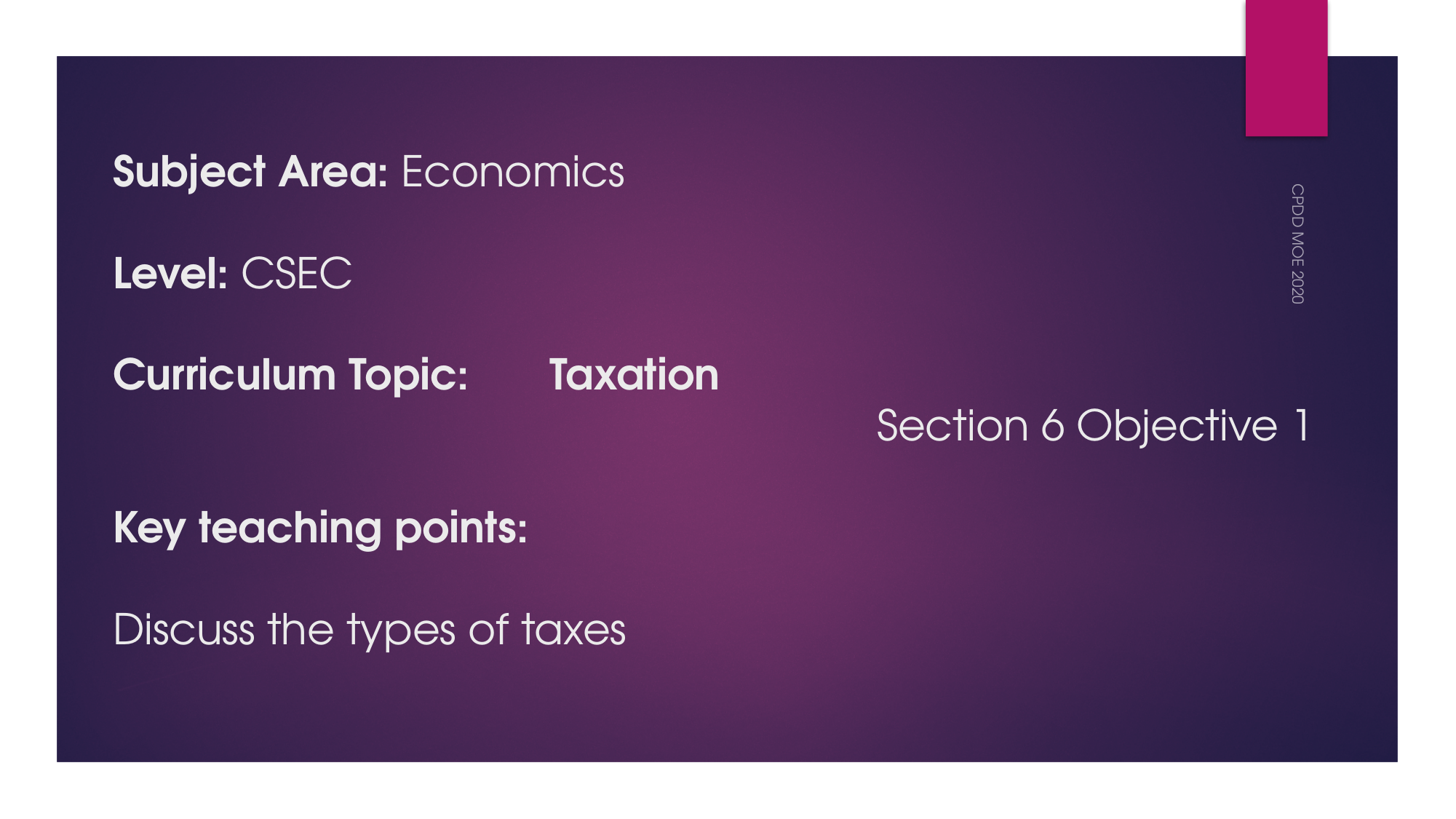

# Subject Area: Economics Level: CSEC Curriculum Topic:	Taxation Section 6 Objective 1 Key teaching points: Discuss the types of taxes
CPDD MOE 2020